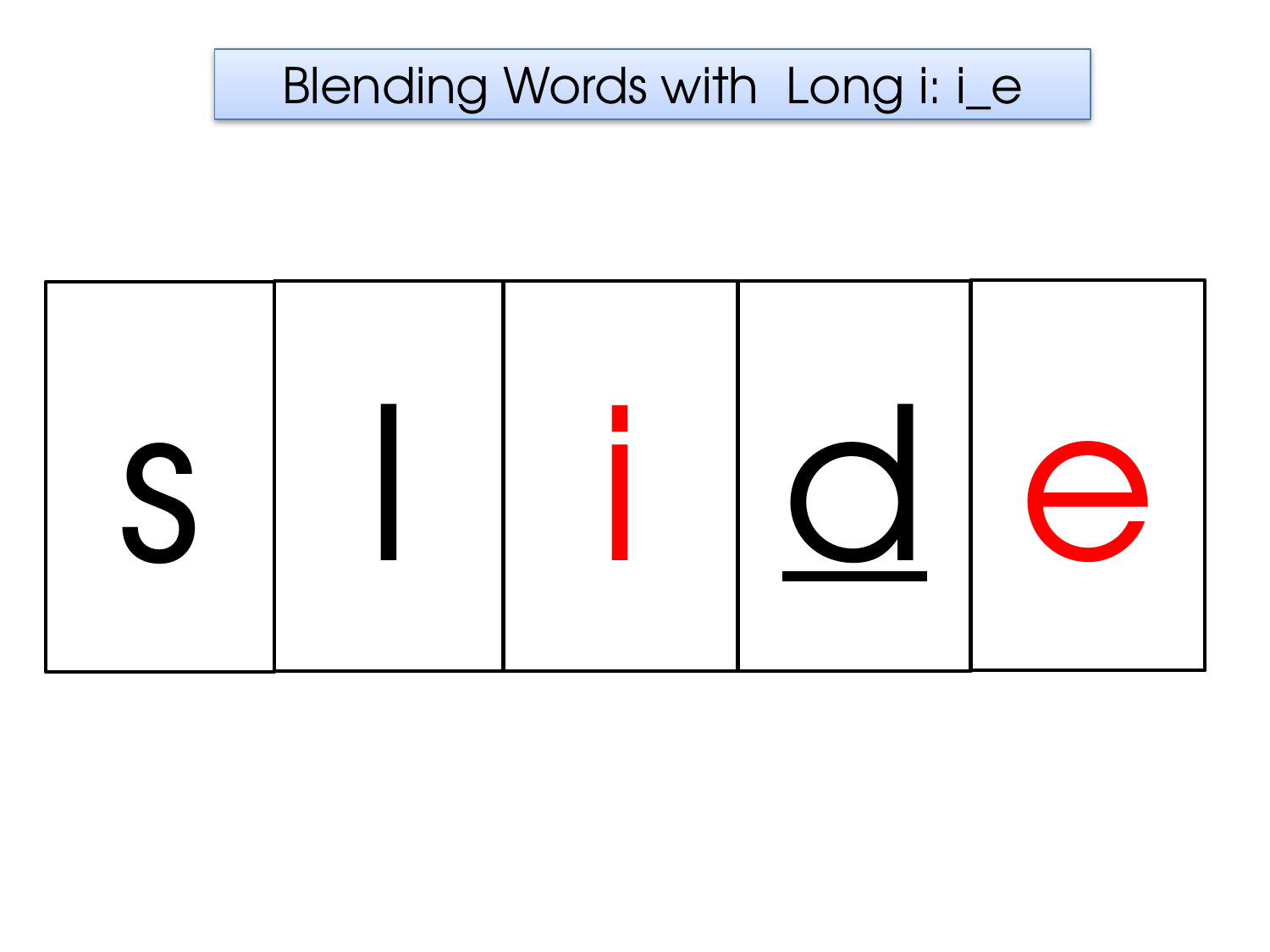

Blending Words with  Long i: i_e
e
l
i
d
s